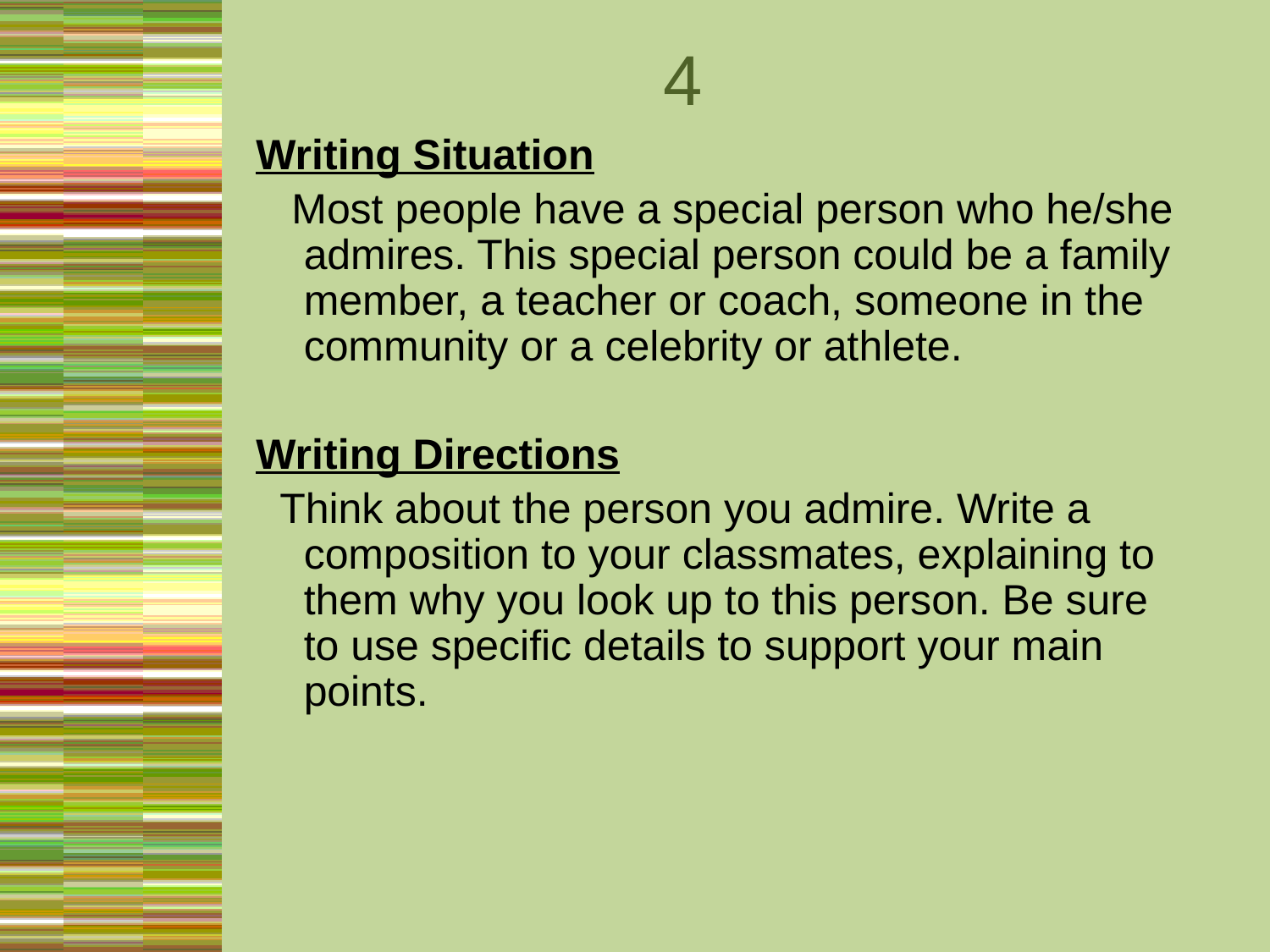

# 4
Writing Situation
   Most people have a special person who he/she admires. This special person could be a family member, a teacher or coach, someone in the community or a celebrity or athlete.

Writing Directions
  Think about the person you admire. Write a composition to your classmates, explaining to them why you look up to this person. Be sure to use specific details to support your main points.